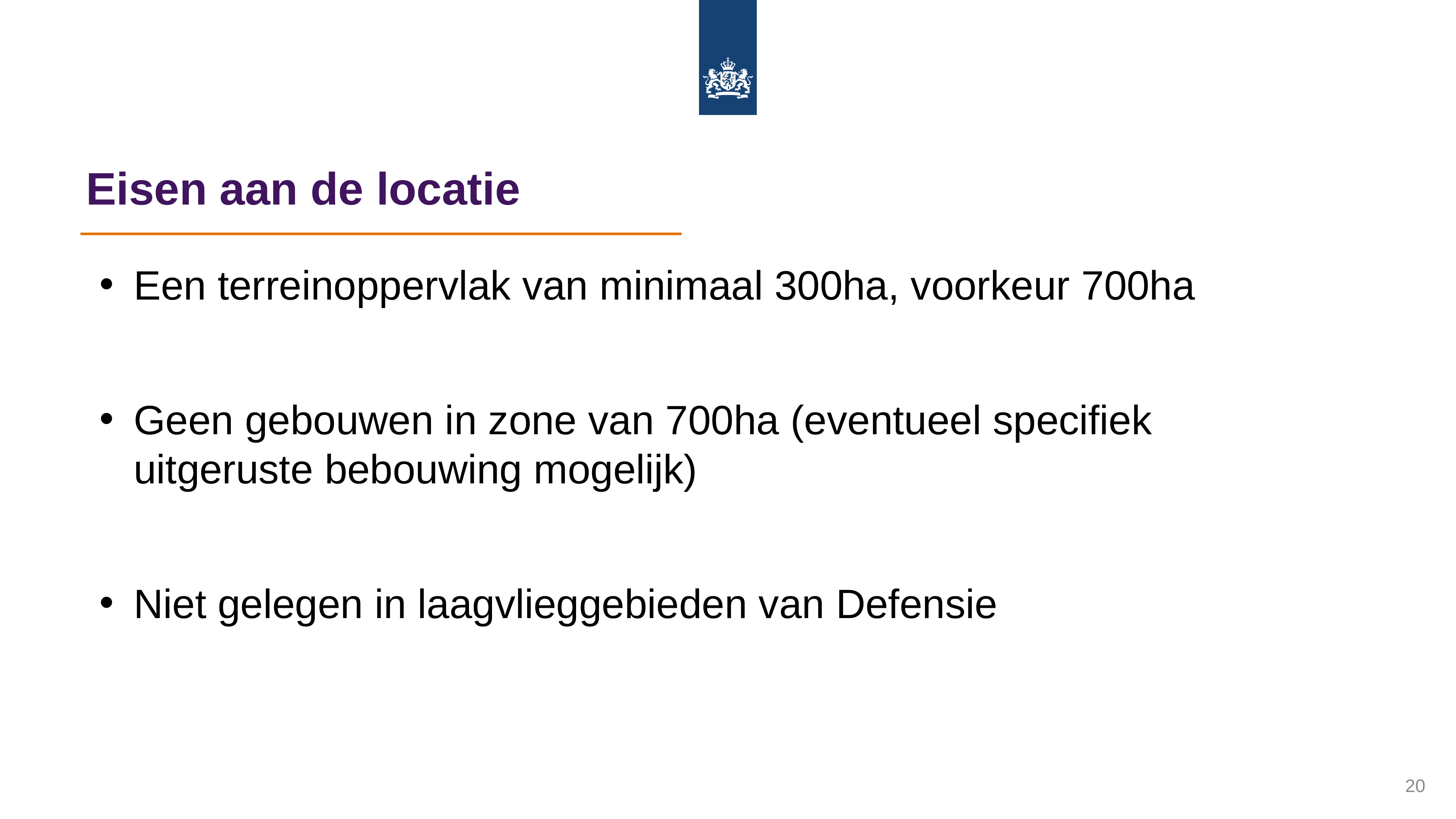

# Eisen aan de locatie
Een terreinoppervlak van minimaal 300ha, voorkeur 700ha

Geen gebouwen in zone van 700ha (eventueel specifiek uitgeruste bebouwing mogelijk)

Niet gelegen in laagvlieggebieden van Defensie

20